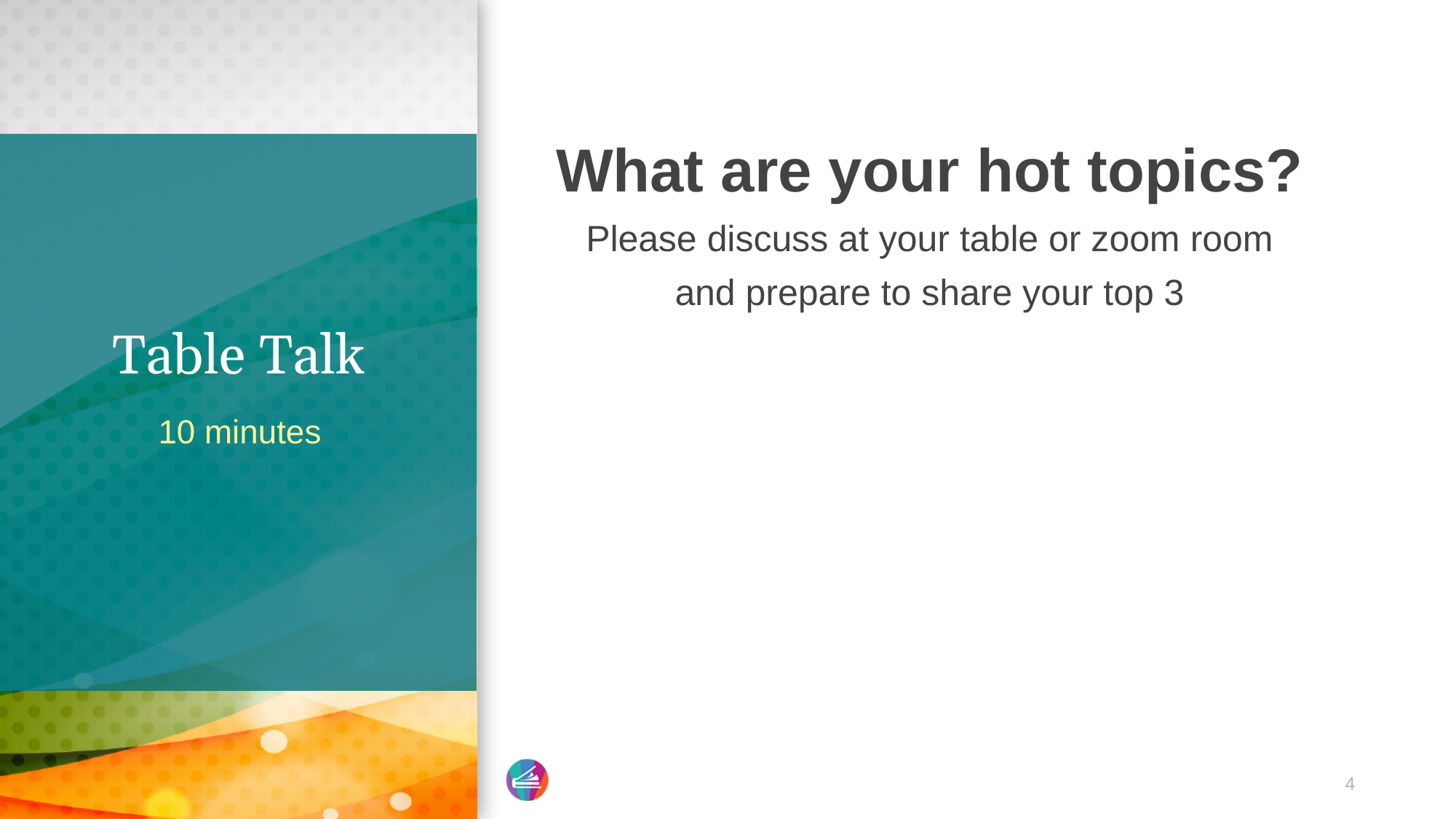

What are your hot topics?
Please discuss at your table or zoom room
and prepare to share your top 3
# Table Talk
10 minutes
4